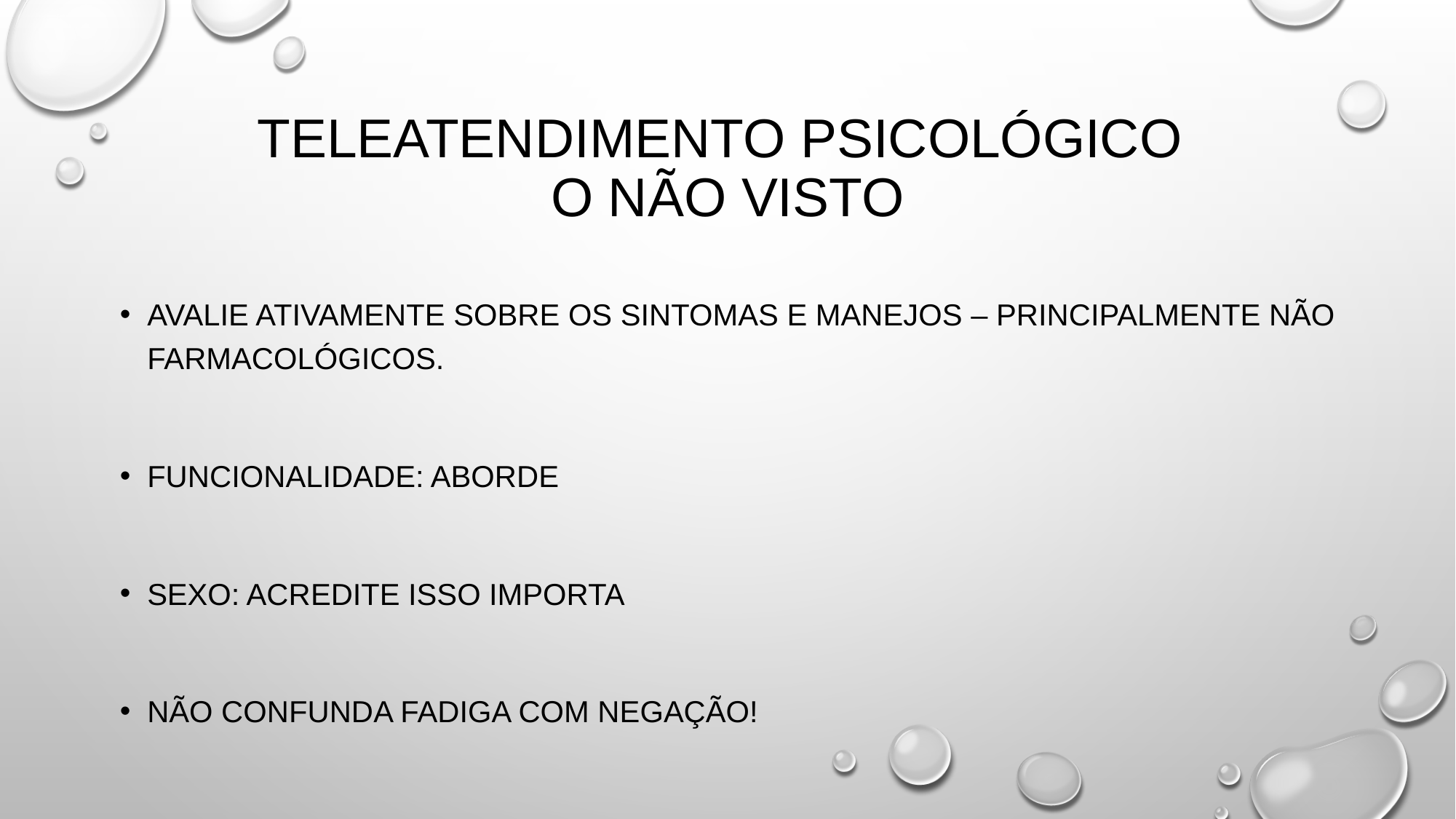

# TELEATENDIMENTO PSICOLÓGICO o não visto
avalie ativamente sobre os sintomas e manejos – principalmente não farmacológicos.

Funcionalidade: aborde

Sexo: acredite isso importa

Não confunda fadiga com negação!